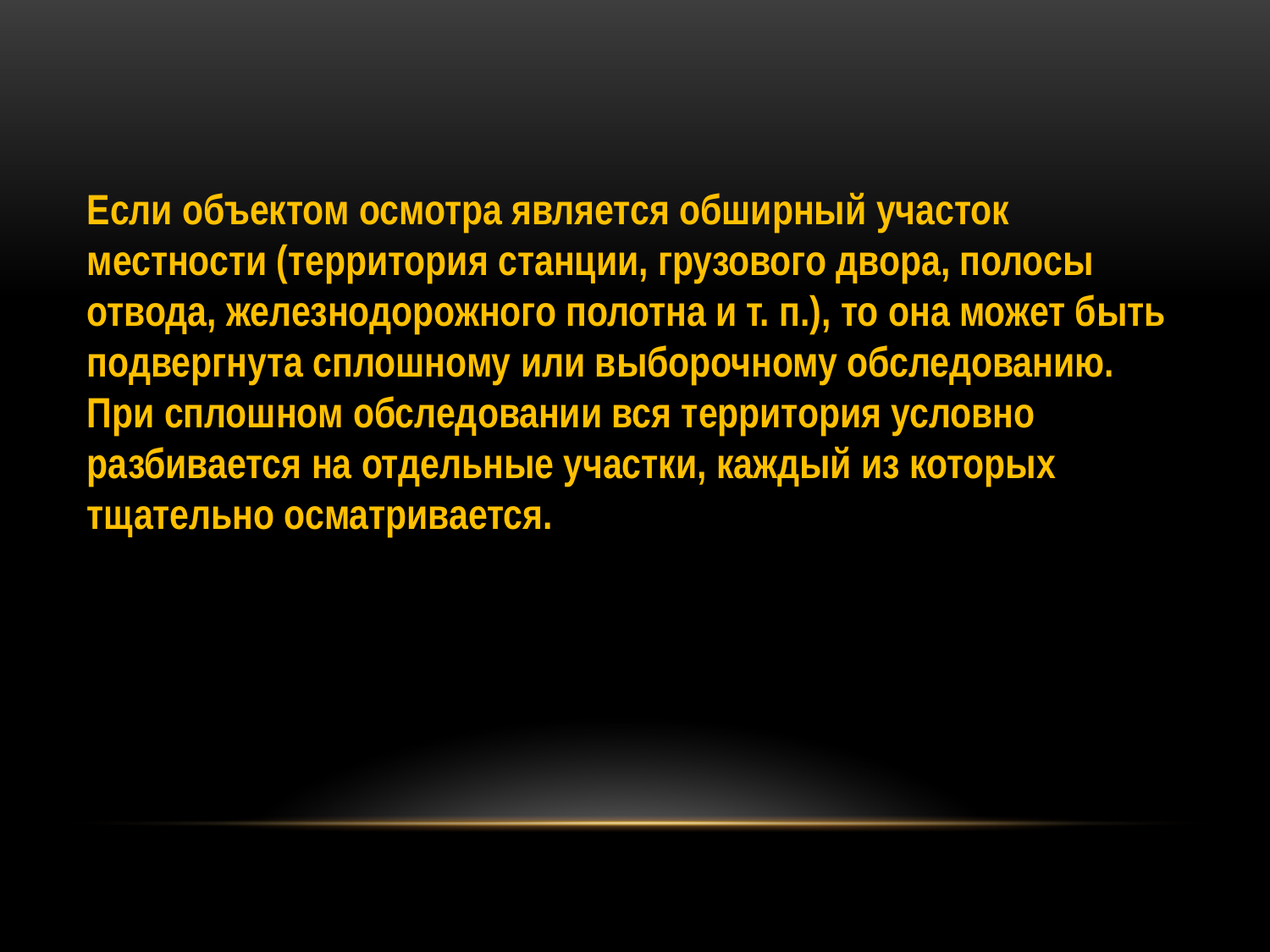

Если объектом осмотра является обширный участок местности (территория станции, грузового двора, полосы отвода, железнодорожного полотна и т. п.), то она может быть подвергнута сплошному или выборочному обследованию. При сплошном обследовании вся территория условно разбивается на отдельные участки, каждый из которых тщательно осматривается.